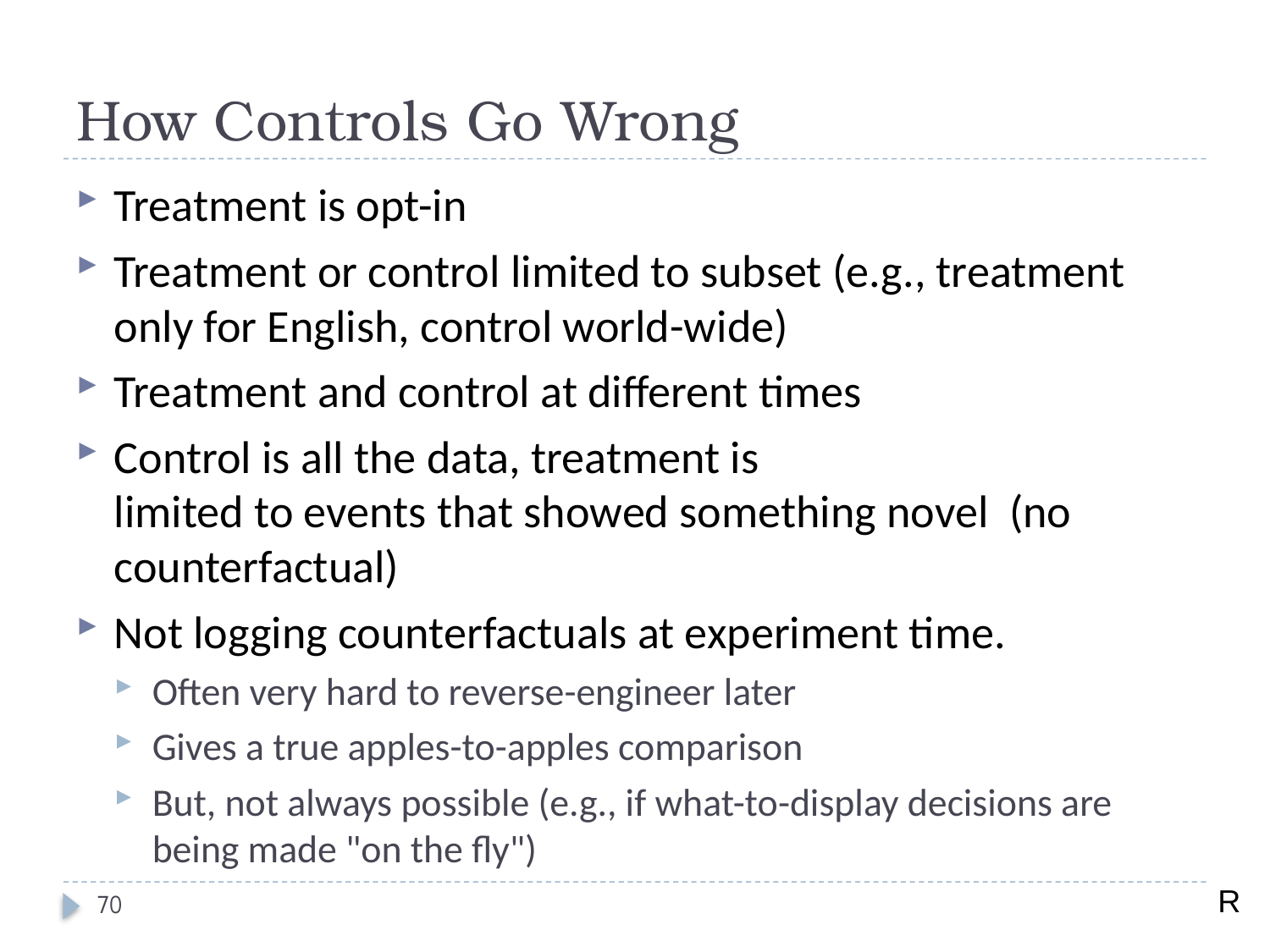

# How Controls Go Wrong
Treatment is opt-in
Treatment or control limited to subset (e.g., treatment only for English, control world-wide)
Treatment and control at different times
Control is all the data, treatment is
limited to events that showed something novel  (no counterfactual)
Not logging counterfactuals at experiment time.
Often very hard to reverse-engineer later
Gives a true apples-to-apples comparison
But, not always possible (e.g., if what-to-display decisions are being made "on the fly")
R
70